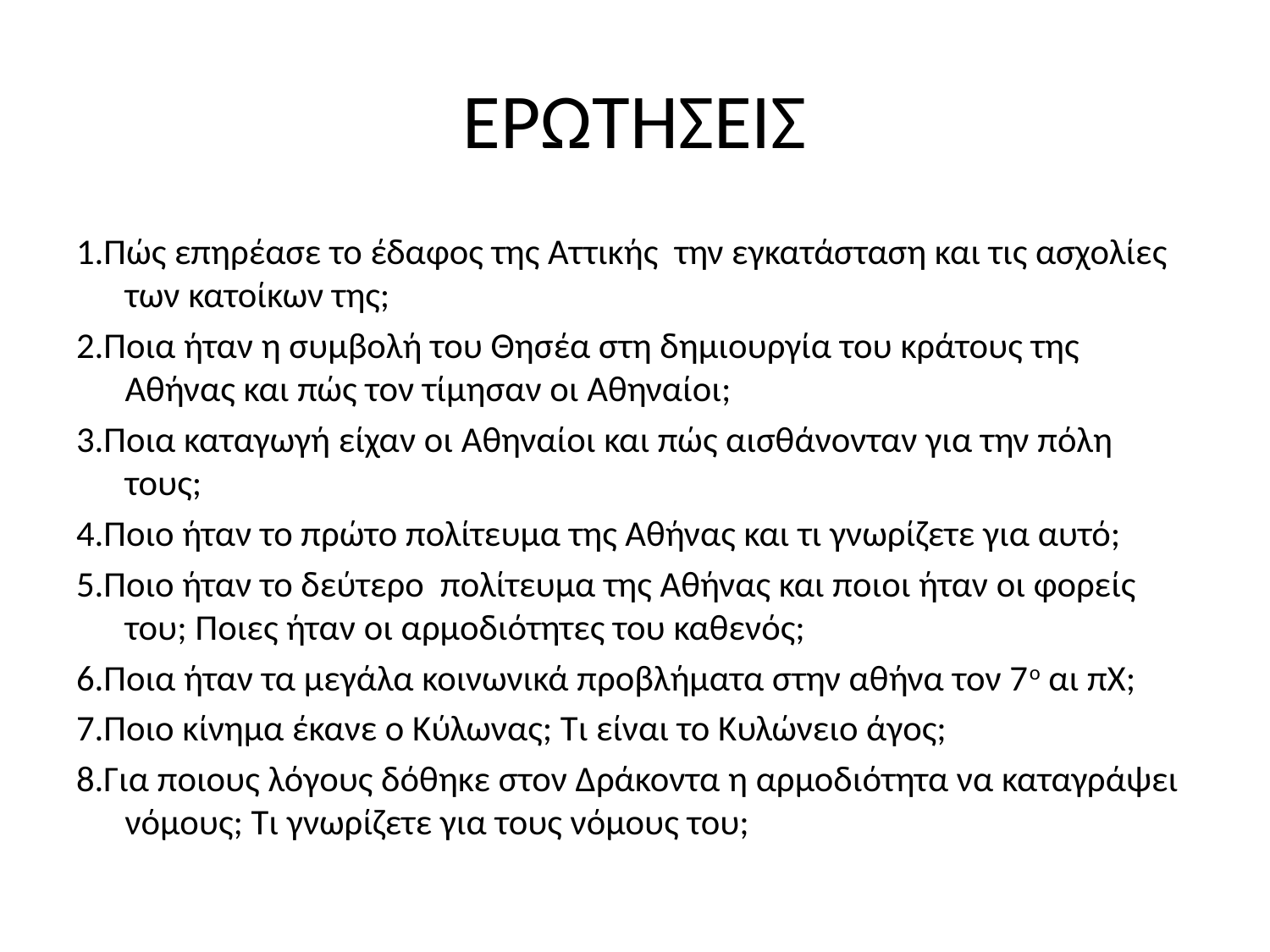

# ΕΡΩΤΗΣΕΙΣ
1.Πώς επηρέασε το έδαφος της Αττικής  την εγκατάσταση και τις ασχολίες των κατοίκων της;
2.Ποια ήταν η συμβολή του Θησέα στη δημιουργία του κράτους της Αθήνας και πώς τον τίμησαν οι Αθηναίοι;
3.Ποια καταγωγή είχαν οι Αθηναίοι και πώς αισθάνονταν για την πόλη τους;
4.Ποιο ήταν το πρώτο πολίτευμα της Αθήνας και τι γνωρίζετε για αυτό;
5.Ποιο ήταν το δεύτερο  πολίτευμα της Αθήνας και ποιοι ήταν οι φορείς του; Ποιες ήταν οι αρμοδιότητες του καθενός;
6.Ποια ήταν τα μεγάλα κοινωνικά προβλήματα στην αθήνα τον 7ο αι πΧ;
7.Ποιο κίνημα έκανε ο Κύλωνας; Τι είναι το Κυλώνειο άγος;
8.Για ποιους λόγους δόθηκε στον Δράκοντα η αρμοδιότητα να καταγράψει νόμους; Τι γνωρίζετε για τους νόμους του;